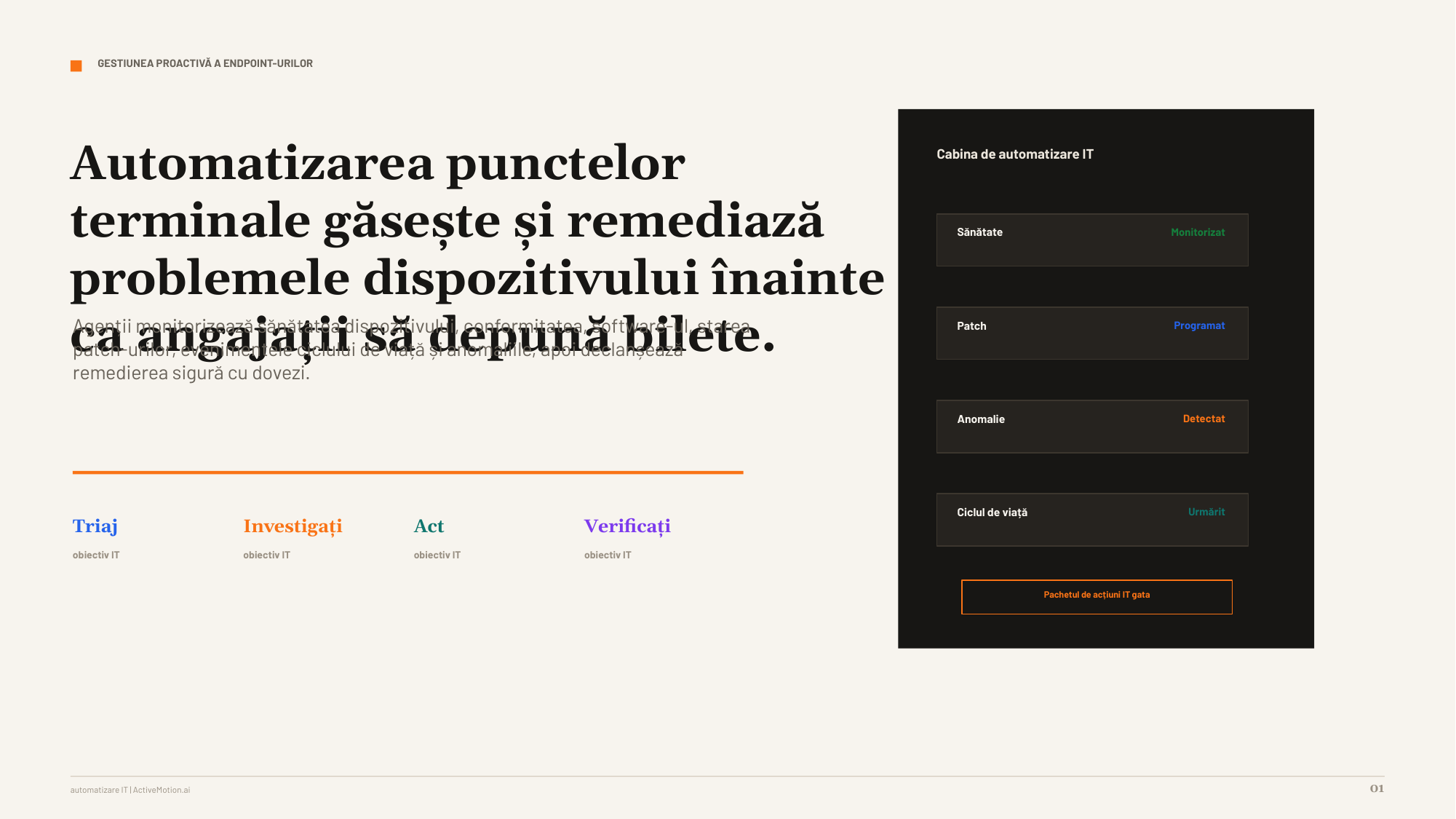

GESTIUNEA PROACTIVĂ A ENDPOINT-URILOR

Automatizarea punctelor terminale găsește și remediază problemele dispozitivului înainte ca angajații să depună bilete.
Cabina de automatizare IT

Sănătate
Monitorizat

Agenții monitorizează sănătatea dispozitivului, conformitatea, software-ul, starea patch-urilor, evenimentele ciclului de viață și anomaliile, apoi declanșează remedierea sigură cu dovezi.
Patch
Programat

Anomalie
Detectat

Ciclul de viață
Urmărit
Triaj
Investigați
Act
Verificați
obiectiv IT
obiectiv IT
obiectiv IT
obiectiv IT

Pachetul de acțiuni IT gata

01
automatizare IT | ActiveMotion.ai